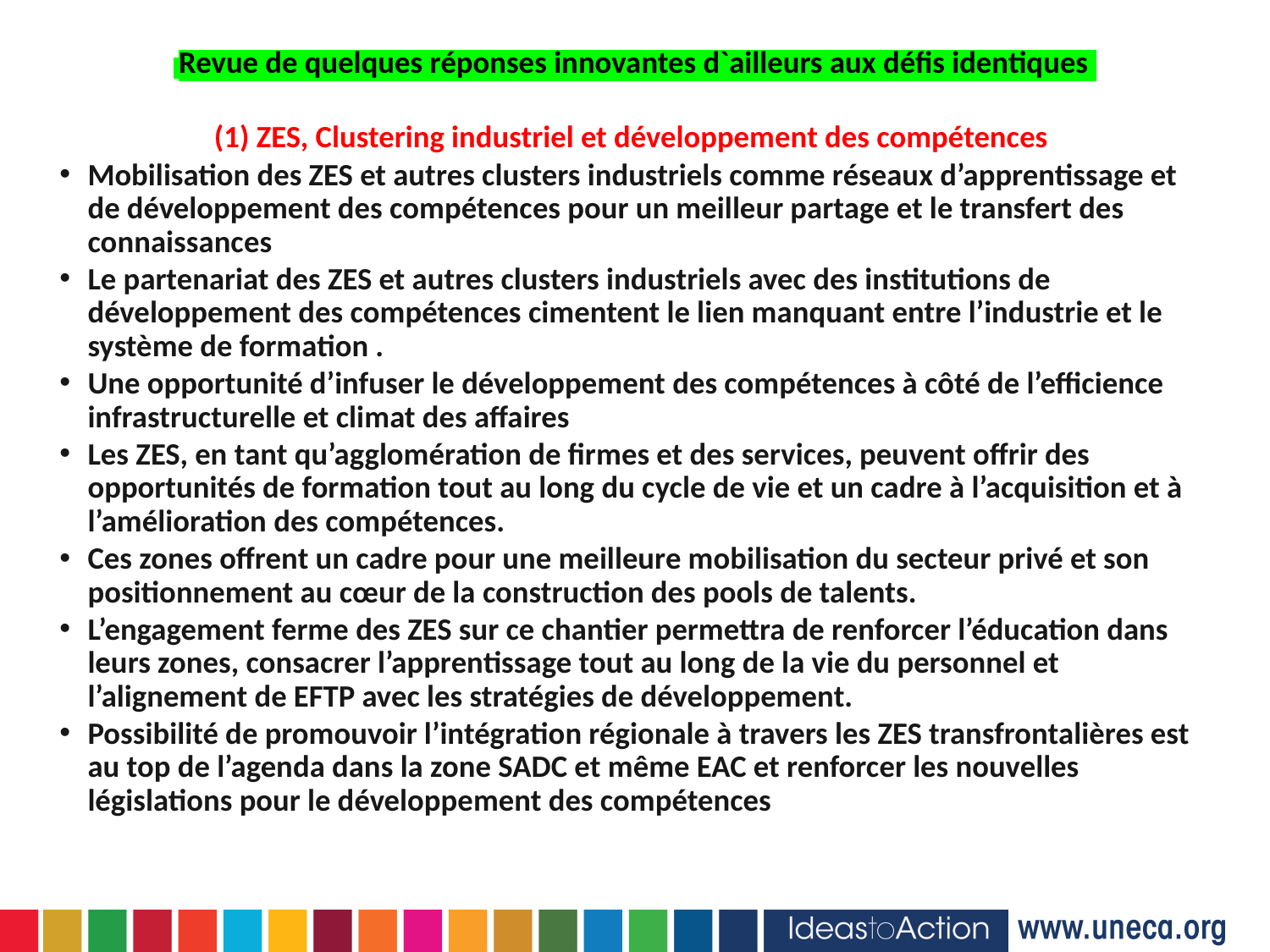

Revue de quelques réponses innovantes d`ailleurs aux défis identiques

(1) ZES, Clustering industriel et développement des compétences
Mobilisation des ZES et autres clusters industriels comme réseaux d’apprentissage et de développement des compétences pour un meilleur partage et le transfert des connaissances
Le partenariat des ZES et autres clusters industriels avec des institutions de développement des compétences cimentent le lien manquant entre l’industrie et le système de formation .
Une opportunité d’infuser le développement des compétences à côté de l’efficience infrastructurelle et climat des affaires
Les ZES, en tant qu’agglomération de firmes et des services, peuvent offrir des opportunités de formation tout au long du cycle de vie et un cadre à l’acquisition et à l’amélioration des compétences.
Ces zones offrent un cadre pour une meilleure mobilisation du secteur privé et son positionnement au cœur de la construction des pools de talents.
L’engagement ferme des ZES sur ce chantier permettra de renforcer l’éducation dans leurs zones, consacrer l’apprentissage tout au long de la vie du personnel et l’alignement de EFTP avec les stratégies de développement.
Possibilité de promouvoir l’intégration régionale à travers les ZES transfrontalières est au top de l’agenda dans la zone SADC et même EAC et renforcer les nouvelles législations pour le développement des compétences